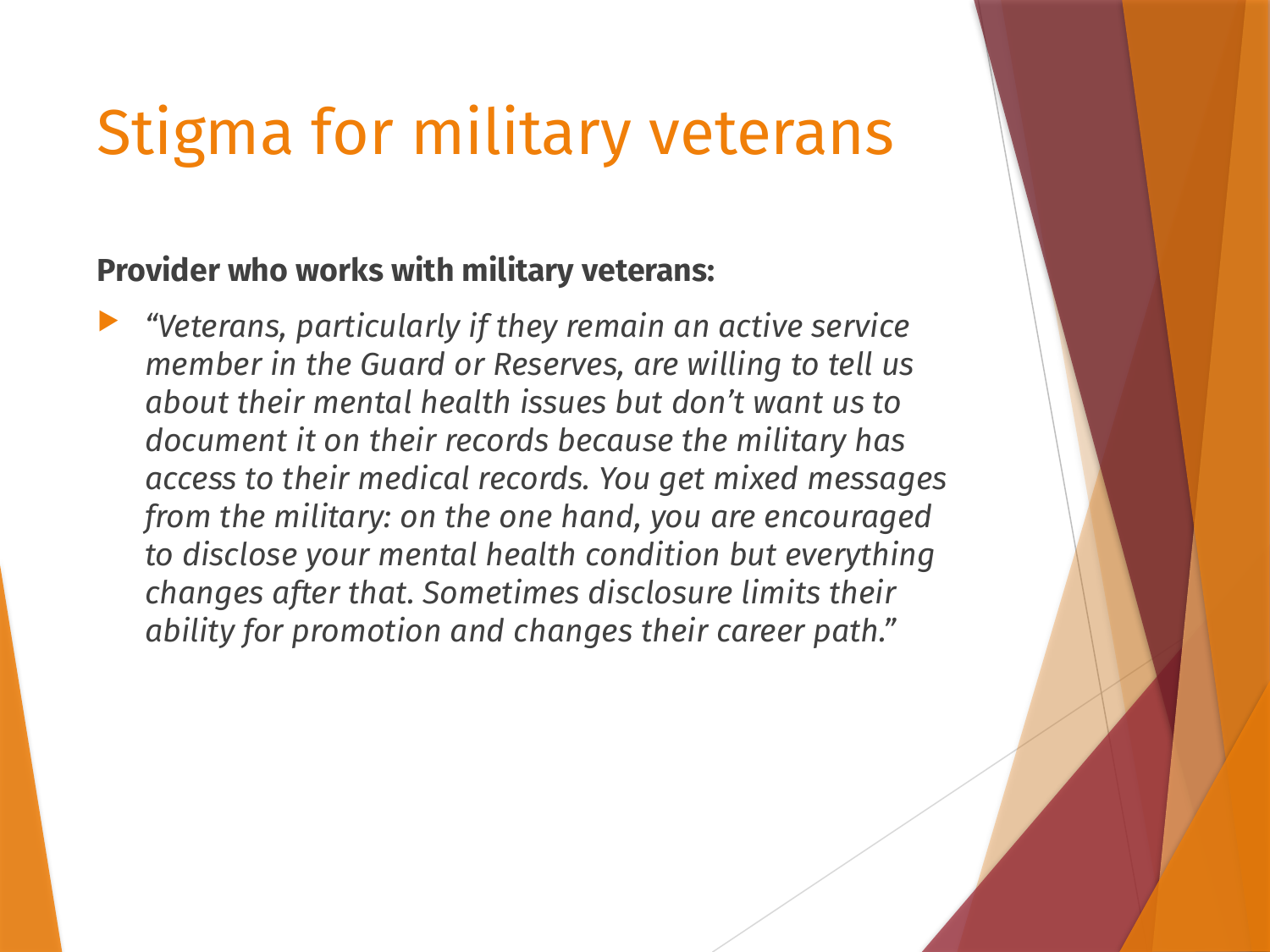

# Stigma for military veterans
Provider who works with military veterans:
“Veterans, particularly if they remain an active service member in the Guard or Reserves, are willing to tell us about their mental health issues but don’t want us to document it on their records because the military has access to their medical records. You get mixed messages from the military: on the one hand, you are encouraged to disclose your mental health condition but everything changes after that. Sometimes disclosure limits their ability for promotion and changes their career path.”